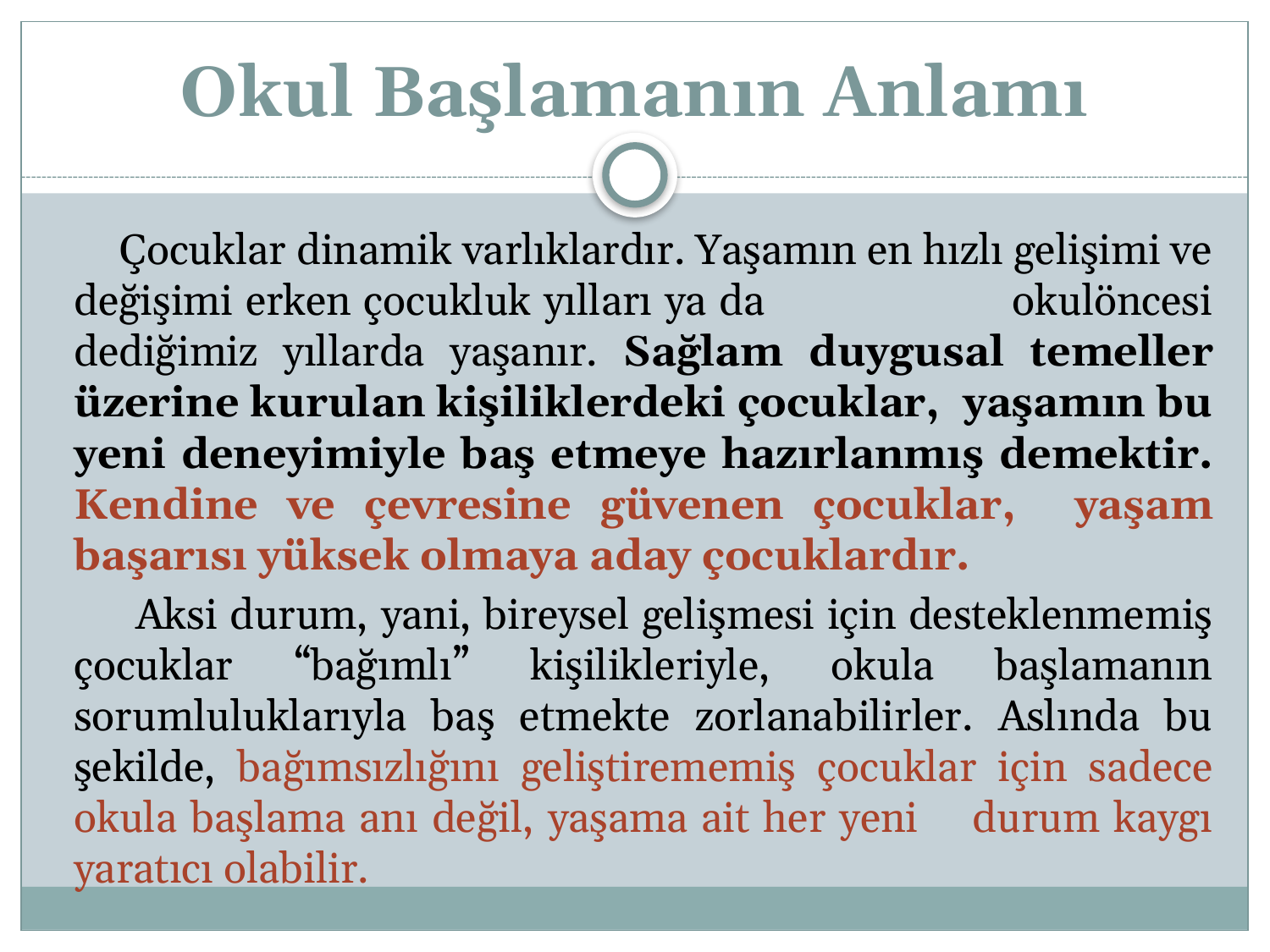

# Okul Başlamanın Anlamı
        Çocuklar dinamik varlıklardır. Yaşamın en hızlı gelişimi ve değişimi erken çocukluk yılları ya da                    okulöncesi dediğimiz yıllarda yaşanır. Sağlam duygusal temeller üzerine kurulan kişiliklerdeki çocuklar,  yaşamın bu yeni deneyimiyle baş etmeye hazırlanmış demektir. Kendine ve çevresine güvenen çocuklar,  yaşam başarısı yüksek olmaya aday çocuklardır.
        Aksi durum, yani, bireysel gelişmesi için desteklenmemiş çocuklar “bağımlı” kişilikleriyle, okula başlamanın sorumluluklarıyla baş etmekte zorlanabilirler. Aslında bu şekilde, bağımsızlığını geliştirememiş çocuklar için sadece okula başlama anı değil, yaşama ait her yeni    durum kaygı yaratıcı olabilir.